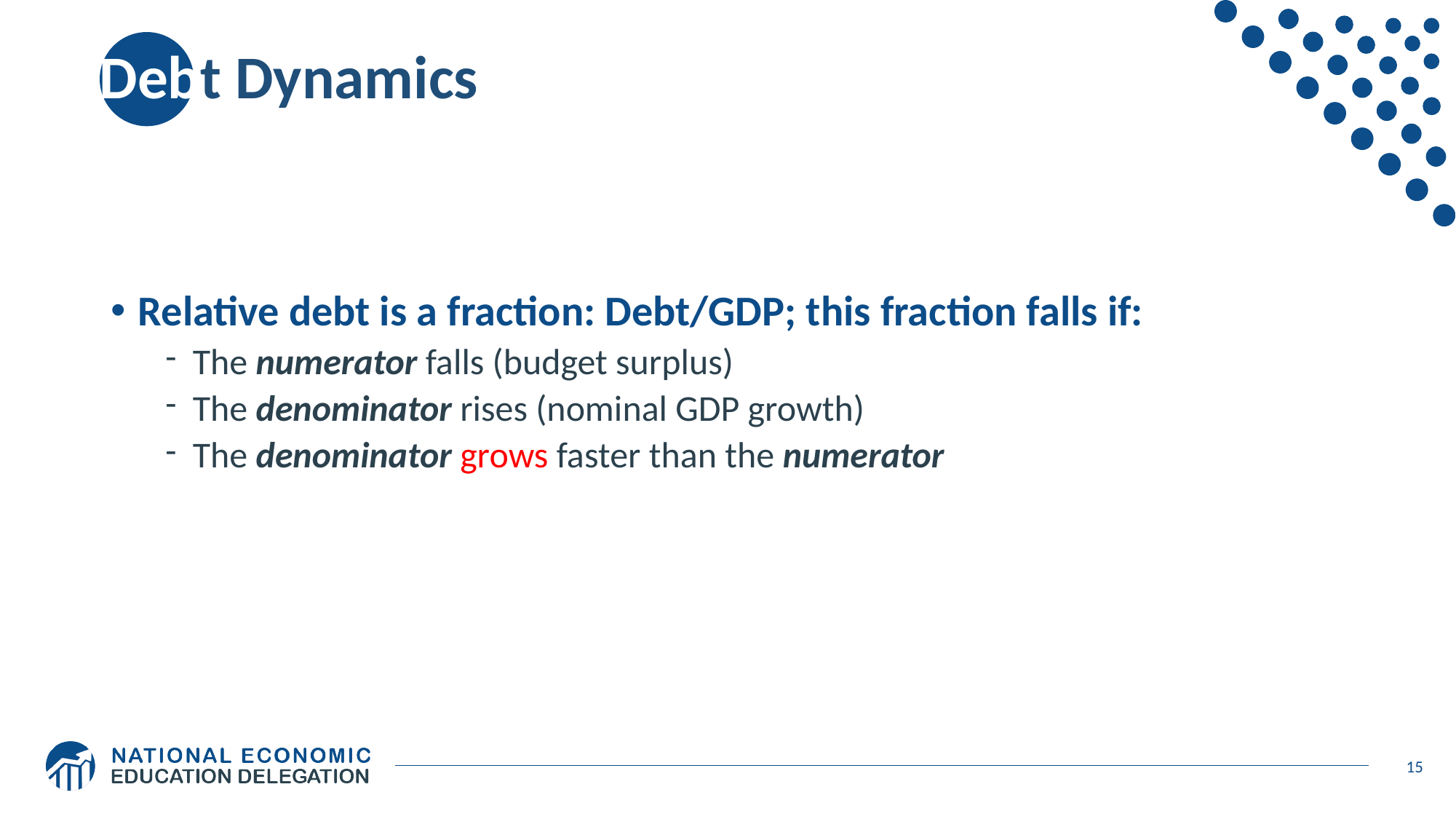

# Debt Dynamics
Relative debt is a fraction: Debt/GDP; this fraction falls if:
The numerator falls (budget surplus)
The denominator rises (nominal GDP growth)
The denominator grows faster than the numerator

15